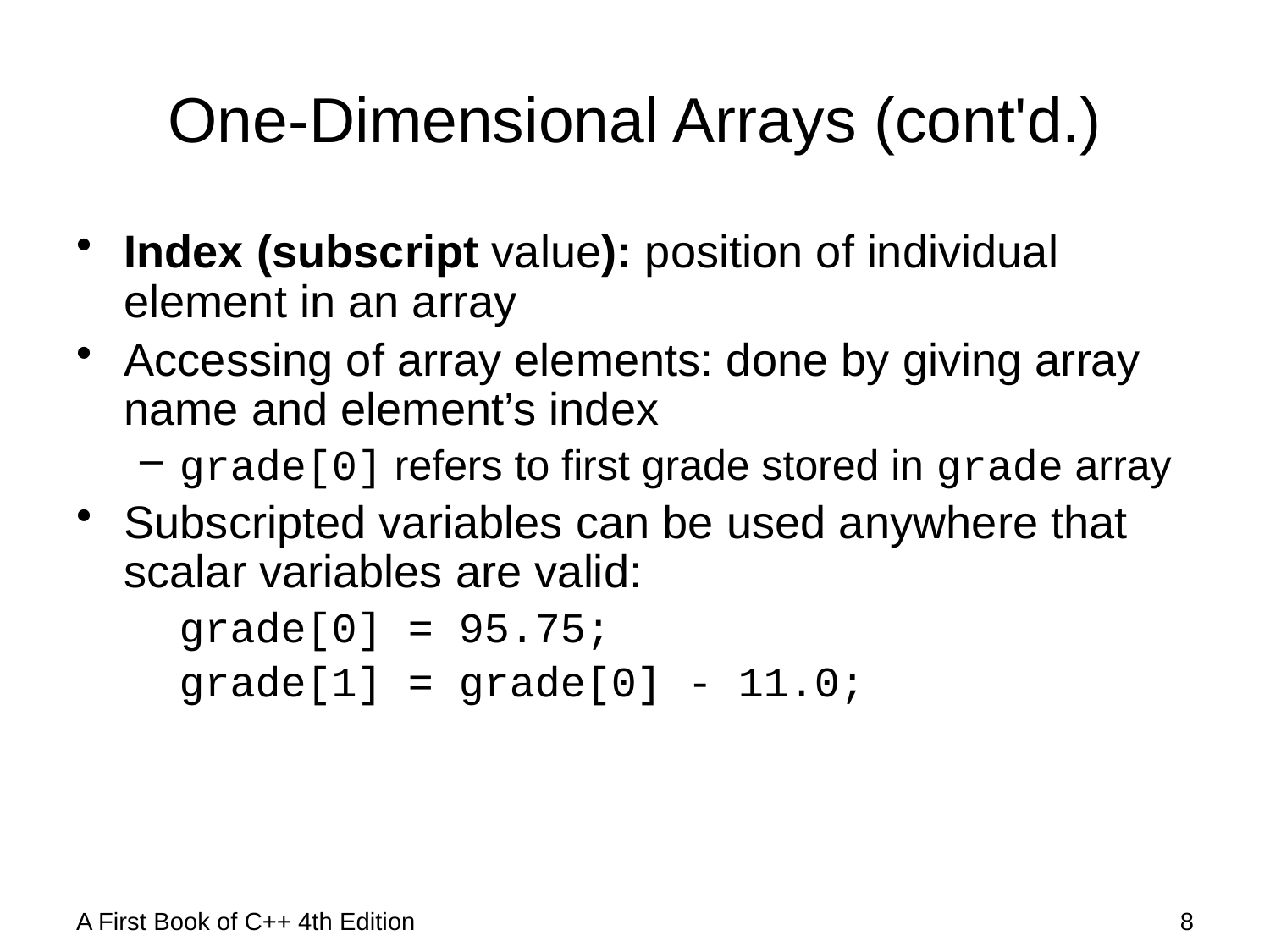

# One-Dimensional Arrays (cont'd.)
Index (subscript value): position of individual element in an array
Accessing of array elements: done by giving array name and element’s index
grade[0] refers to first grade stored in grade array
Subscripted variables can be used anywhere that scalar variables are valid:
grade[0] = 95.75;
grade[1] = grade[0] - 11.0;
A First Book of C++ 4th Edition
8